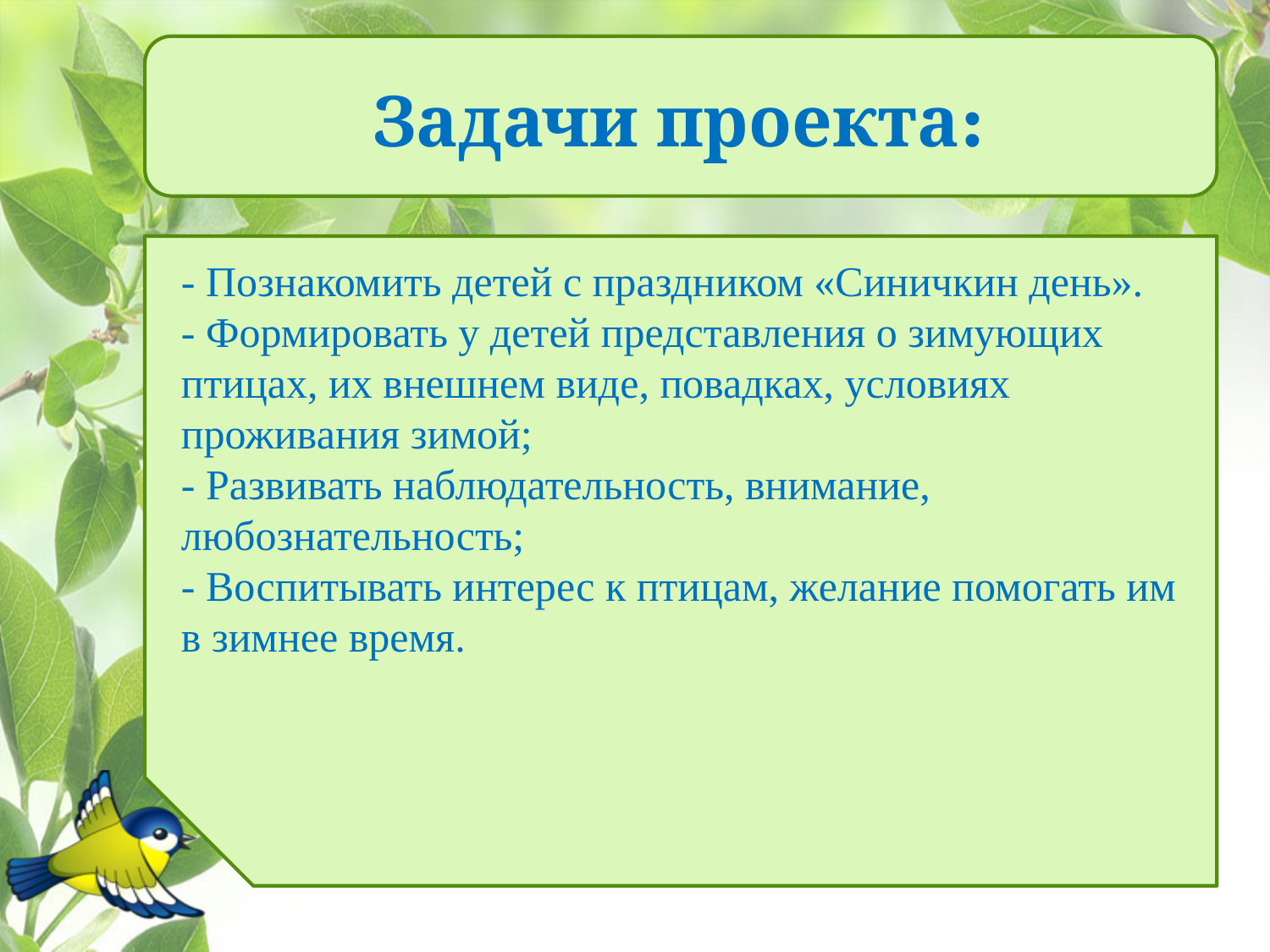

# Задачи проекта:

- Познакомить детей с праздником «Синичкин день».
- Формировать у детей представления о зимующих птицах, их внешнем виде, повадках, условиях проживания зимой;
- Развивать наблюдательность, внимание, любознательность;
- Воспитывать интерес к птицам, желание помогать им в зимнее время.